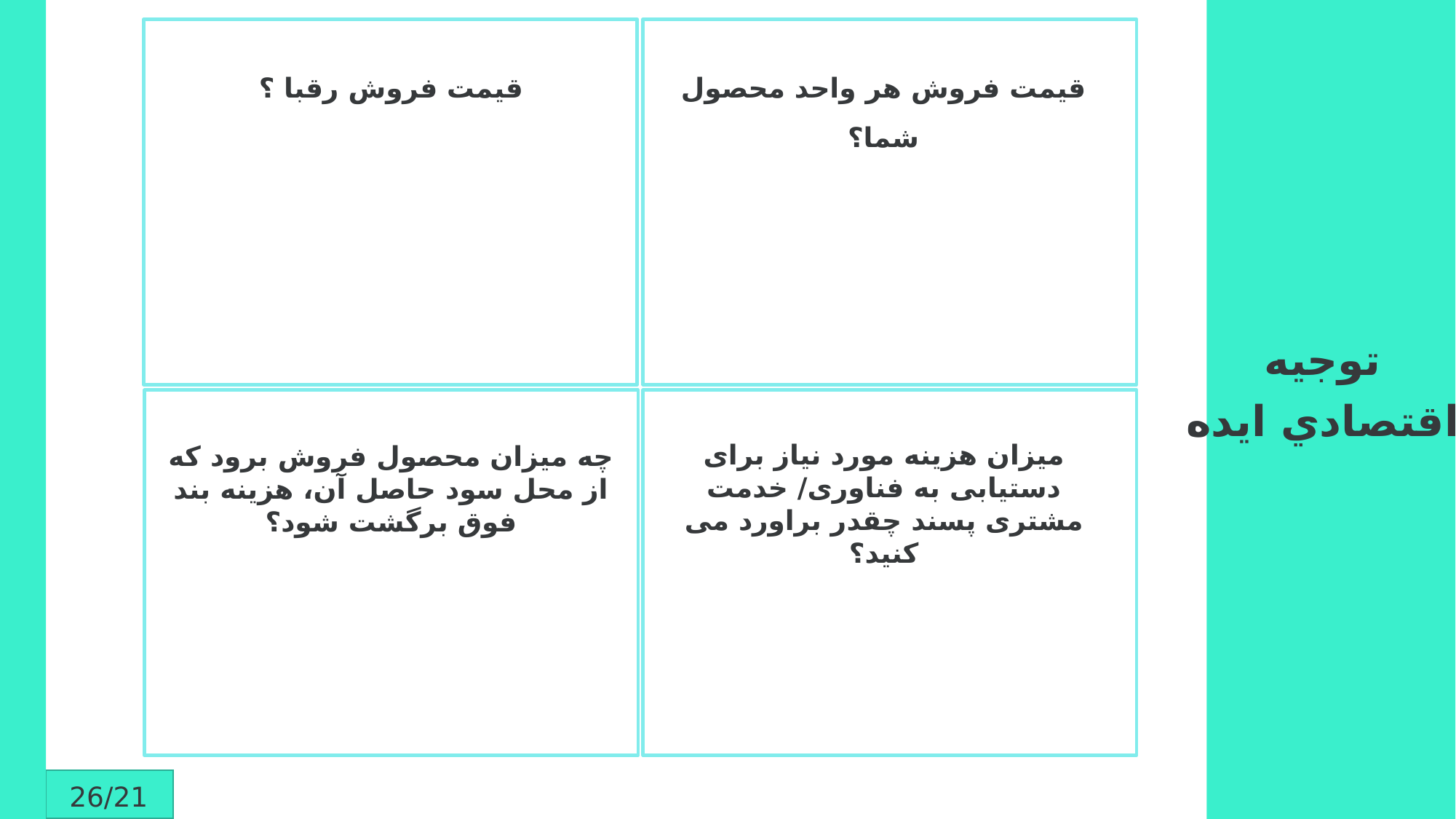

قیمت فروش رقبا ؟
قیمت فروش هر واحد محصول شما؟
توجیه اقتصادي ایده

میزان هزینه مورد نیاز برای دستیابی به فناوری/ خدمت مشتری پسند چقدر براورد می کنید؟
چه میزان محصول فروش برود که از محل سود حاصل آن، هزینه بند فوق برگشت شود؟